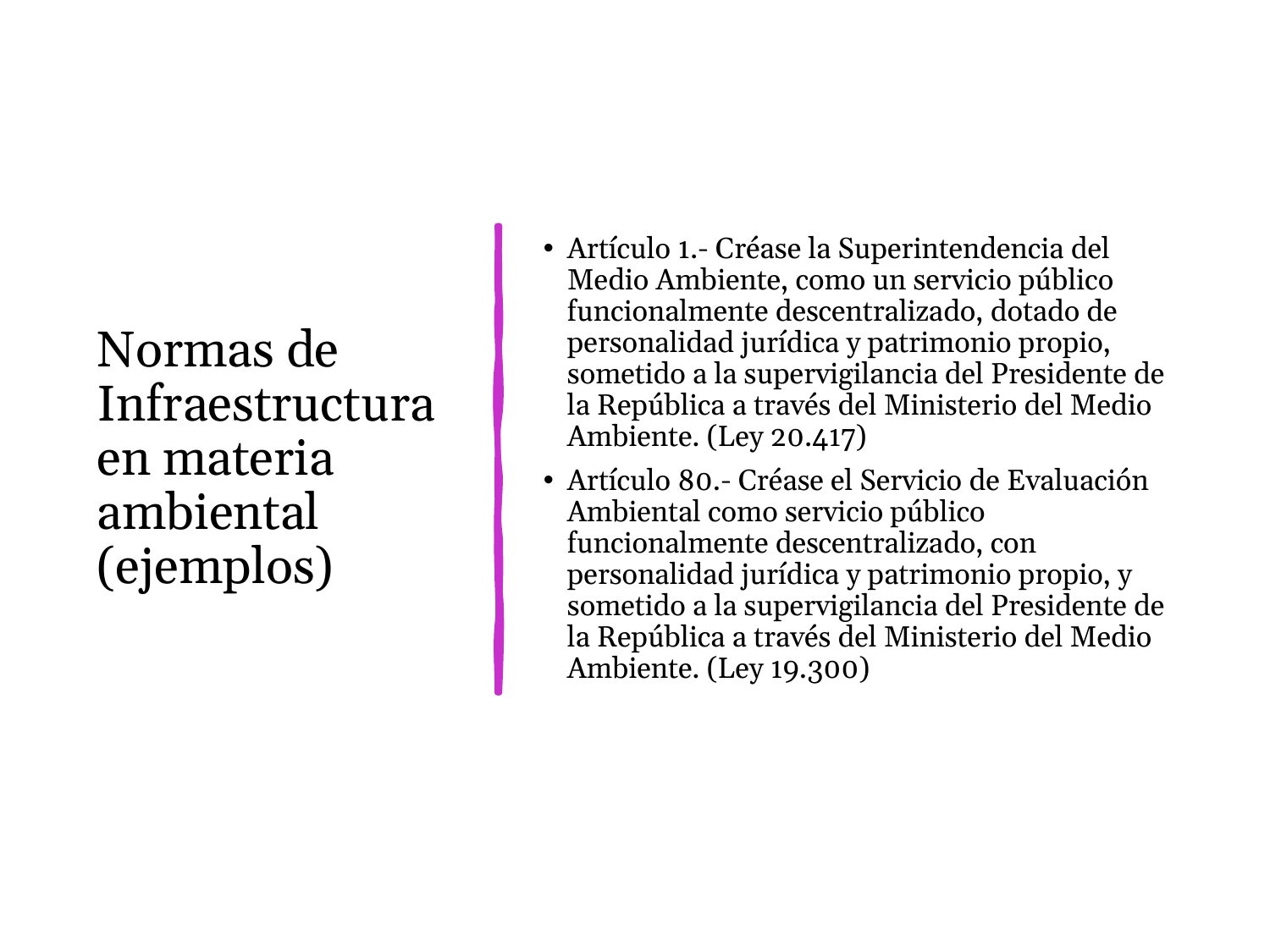

# Normas de Infraestructura en materia ambiental (ejemplos)
Artículo 1.- Créase la Superintendencia del Medio Ambiente, como un servicio público funcionalmente descentralizado, dotado de personalidad jurídica y patrimonio propio, sometido a la supervigilancia del Presidente de la República a través del Ministerio del Medio Ambiente. (Ley 20.417)
Artículo 80.- Créase el Servicio de Evaluación Ambiental como servicio público funcionalmente descentralizado, con personalidad jurídica y patrimonio propio, y sometido a la supervigilancia del Presidente de la República a través del Ministerio del Medio Ambiente. (Ley 19.300)